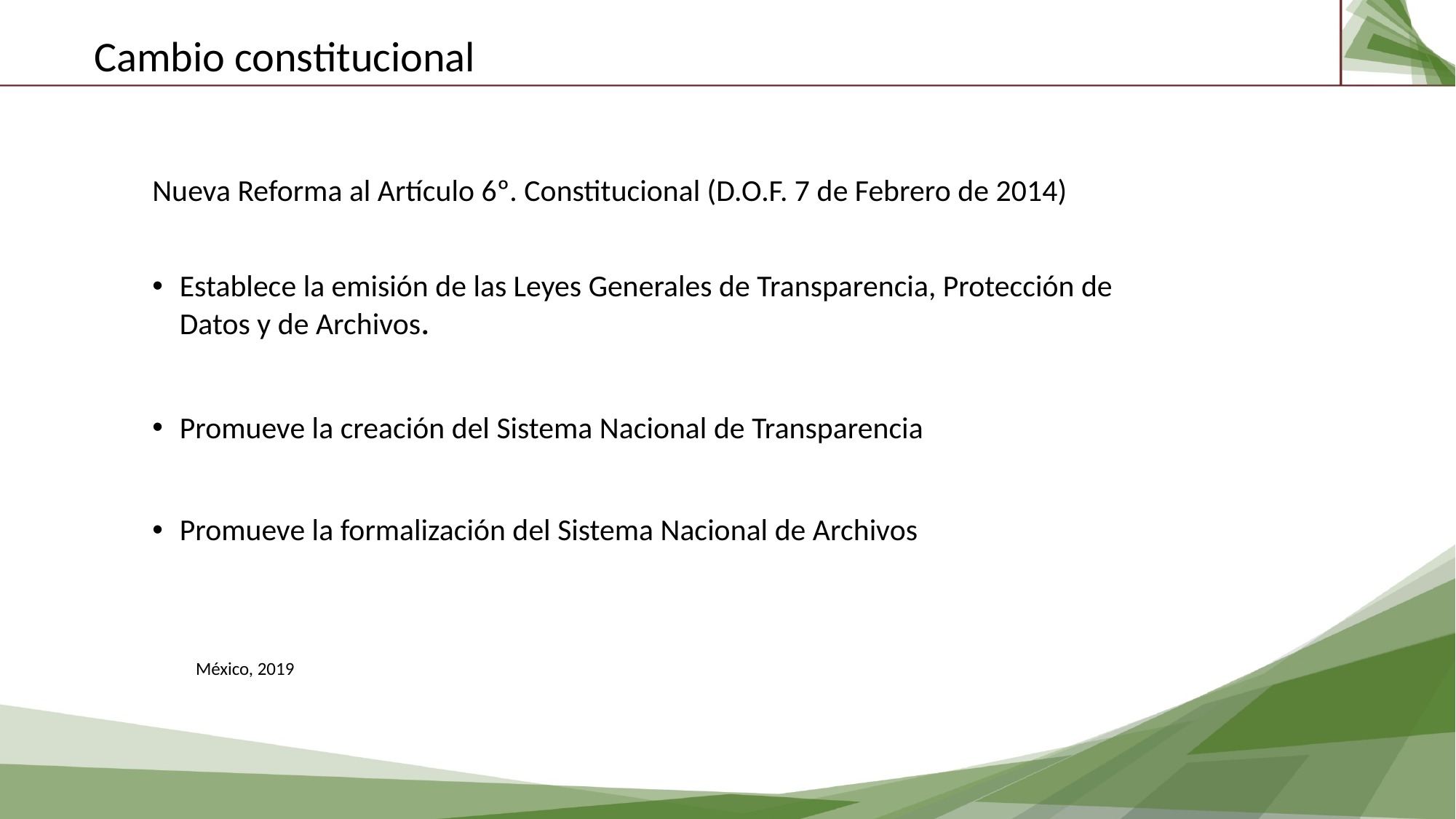

Cambio constitucional
Nueva Reforma al Artículo 6º. Constitucional (D.O.F. 7 de Febrero de 2014)

Establece la emisión de las Leyes Generales de Transparencia, Protección de Datos y de Archivos.

Promueve la creación del Sistema Nacional de Transparencia

Promueve la formalización del Sistema Nacional de Archivos
México, 2019